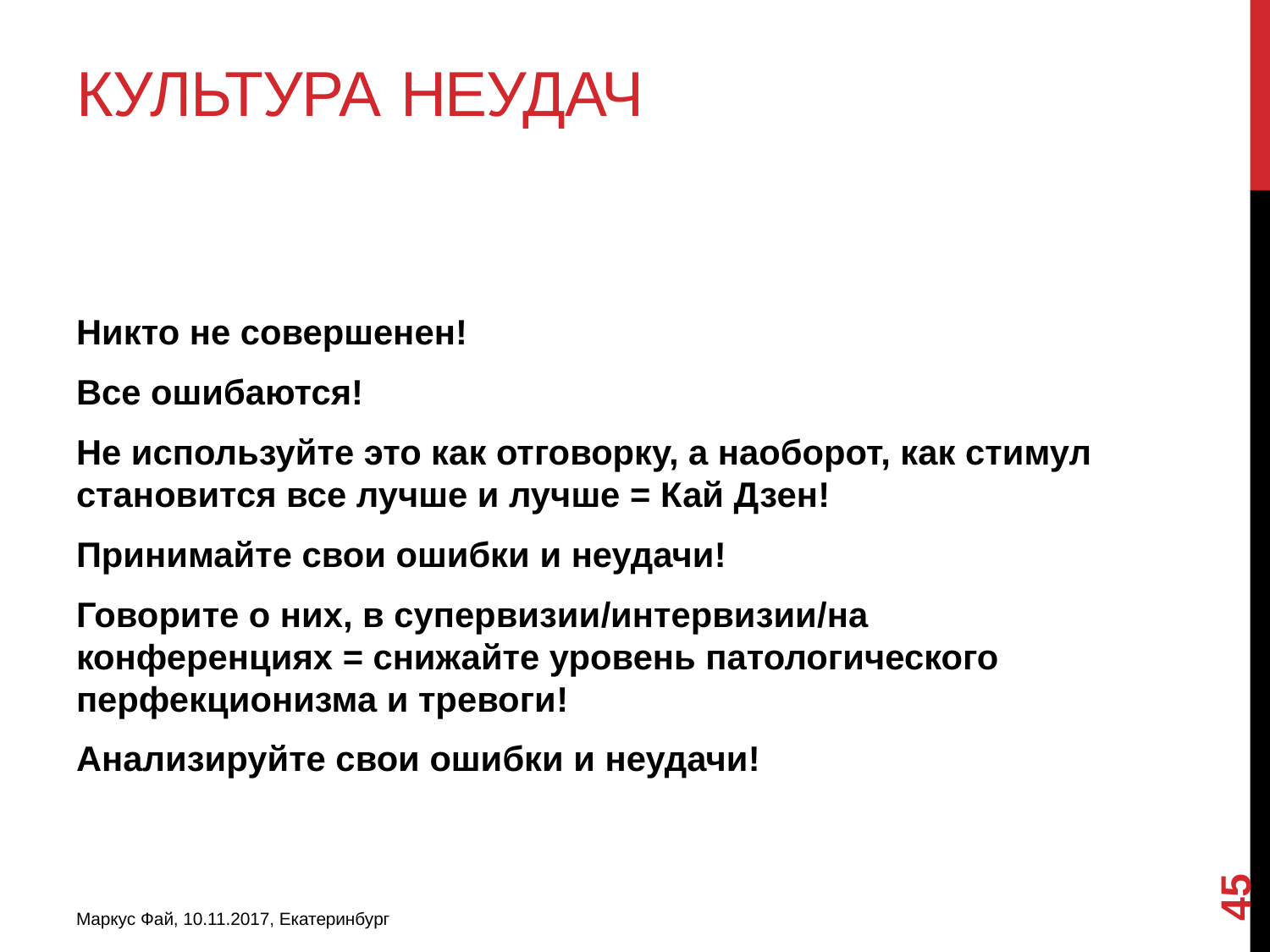

# Культура неудач

Никто не совершенен!
Все ошибаются!
Не используйте это как отговорку, а наоборот, как стимул становится все лучше и лучше = Кай Дзен!
Принимайте свои ошибки и неудачи!
Говорите о них, в супервизии/интервизии/на конференциях = снижайте уровень патологического перфекционизма и тревоги!
Анализируйте свои ошибки и неудачи!
45
Маркус Фай, 10.11.2017, Екатеринбург